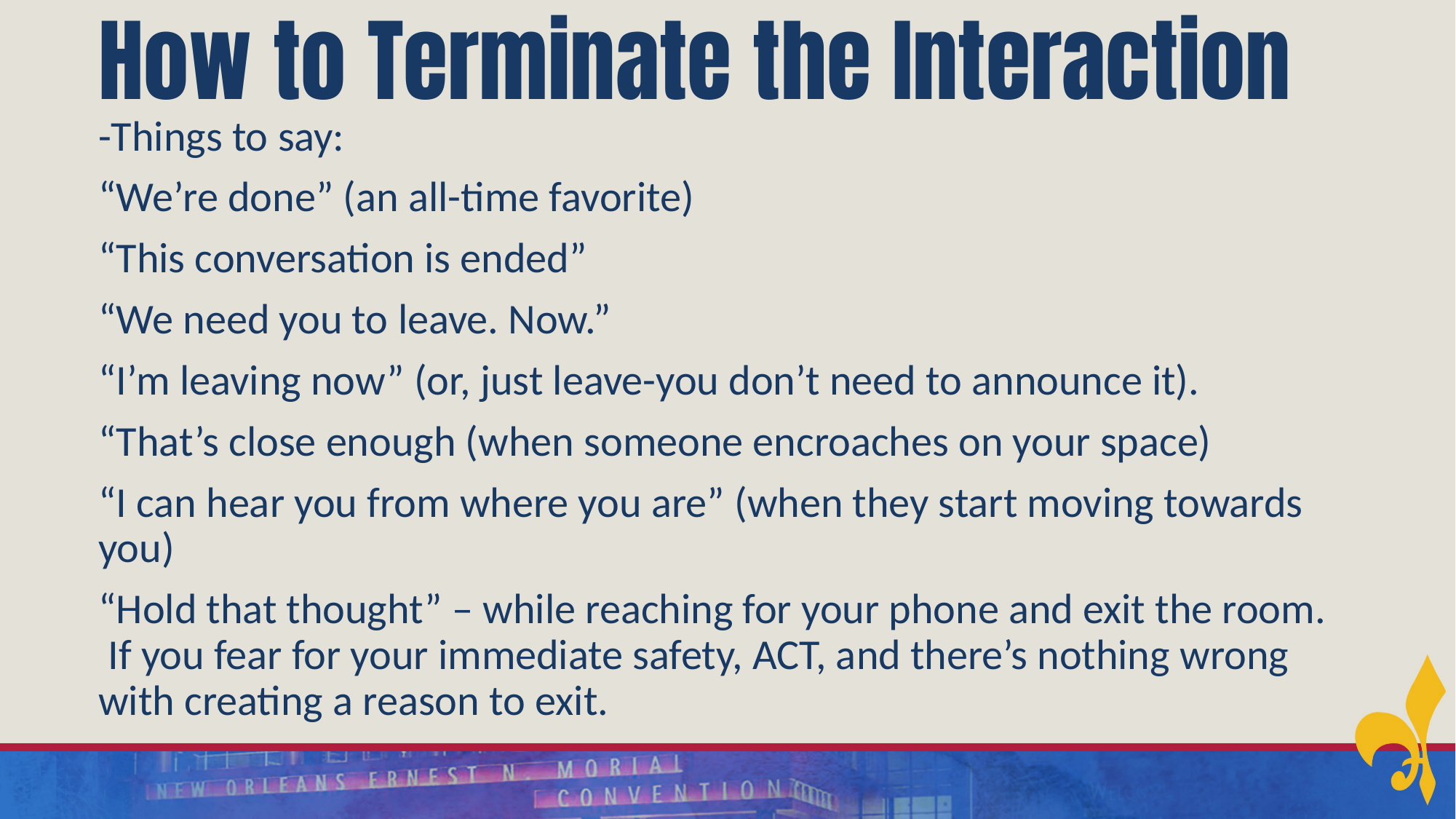

# How to Terminate the Interaction
-Things to say:
“We’re done” (an all-time favorite)
“This conversation is ended”
“We need you to leave. Now.”
“I’m leaving now” (or, just leave-you don’t need to announce it).
“That’s close enough (when someone encroaches on your space)
“I can hear you from where you are” (when they start moving towards you)
“Hold that thought” – while reaching for your phone and exit the room.  If you fear for your immediate safety, ACT, and there’s nothing wrong with creating a reason to exit.